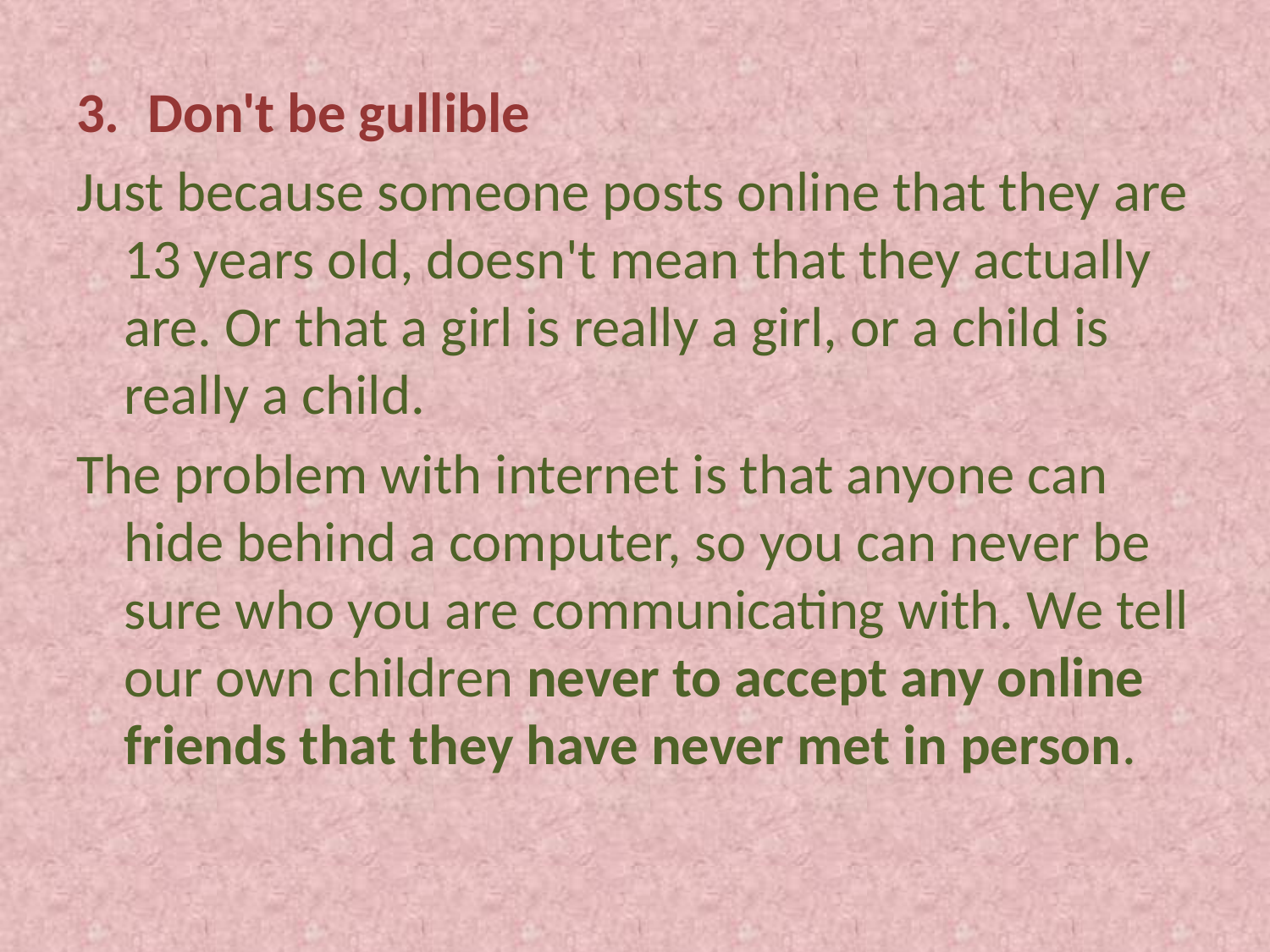

Don't be gullible
Just because someone posts online that they are 13 years old, doesn't mean that they actually are. Or that a girl is really a girl, or a child is really a child.
The problem with internet is that anyone can hide behind a computer, so you can never be sure who you are communicating with. We tell our own children never to accept any online friends that they have never met in person.